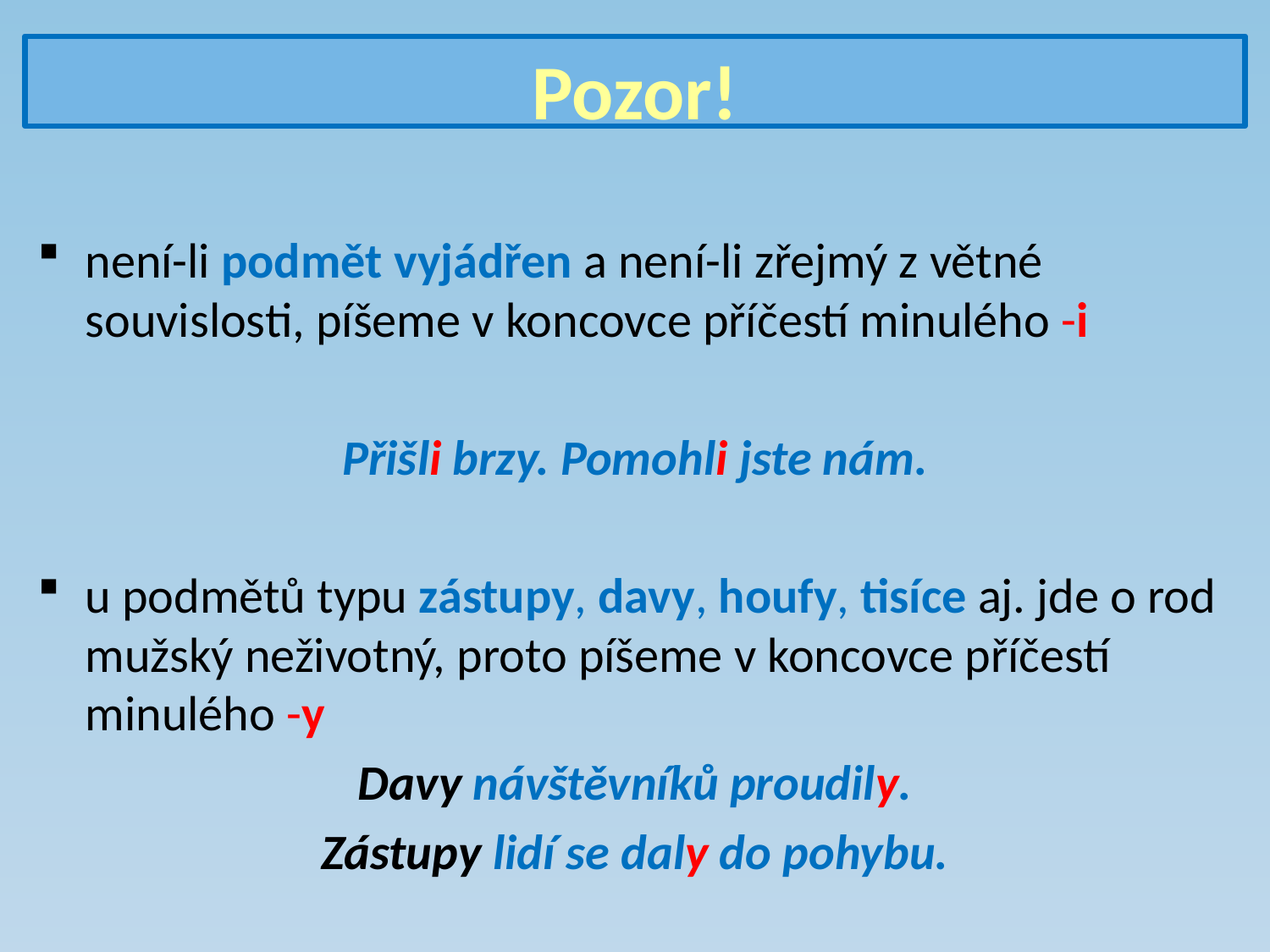

Pozor!
není-li podmět vyjádřen a není-li zřejmý z větné souvislosti, píšeme v koncovce příčestí minulého -i

Přišli brzy. Pomohli jste nám.

u podmětů typu zástupy, davy, houfy, tisíce aj. jde o rod mužský neživotný, proto píšeme v koncovce příčestí minulého -y
Davy návštěvníků proudily.
Zástupy lidí se daly do pohybu.